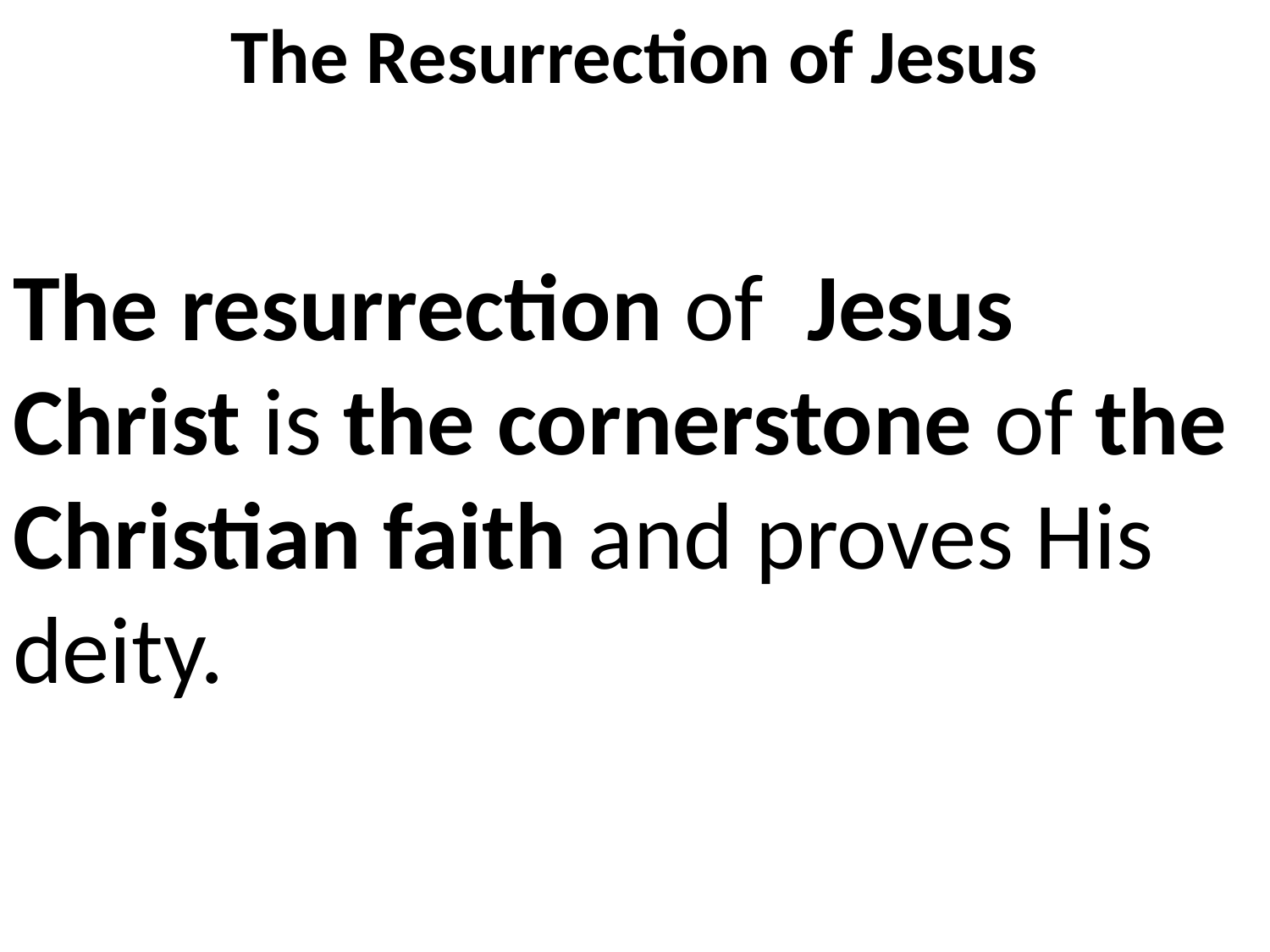

# The Resurrection of Jesus

The resurrection of  Jesus Christ is the cornerstone of the Christian faith and proves His deity.